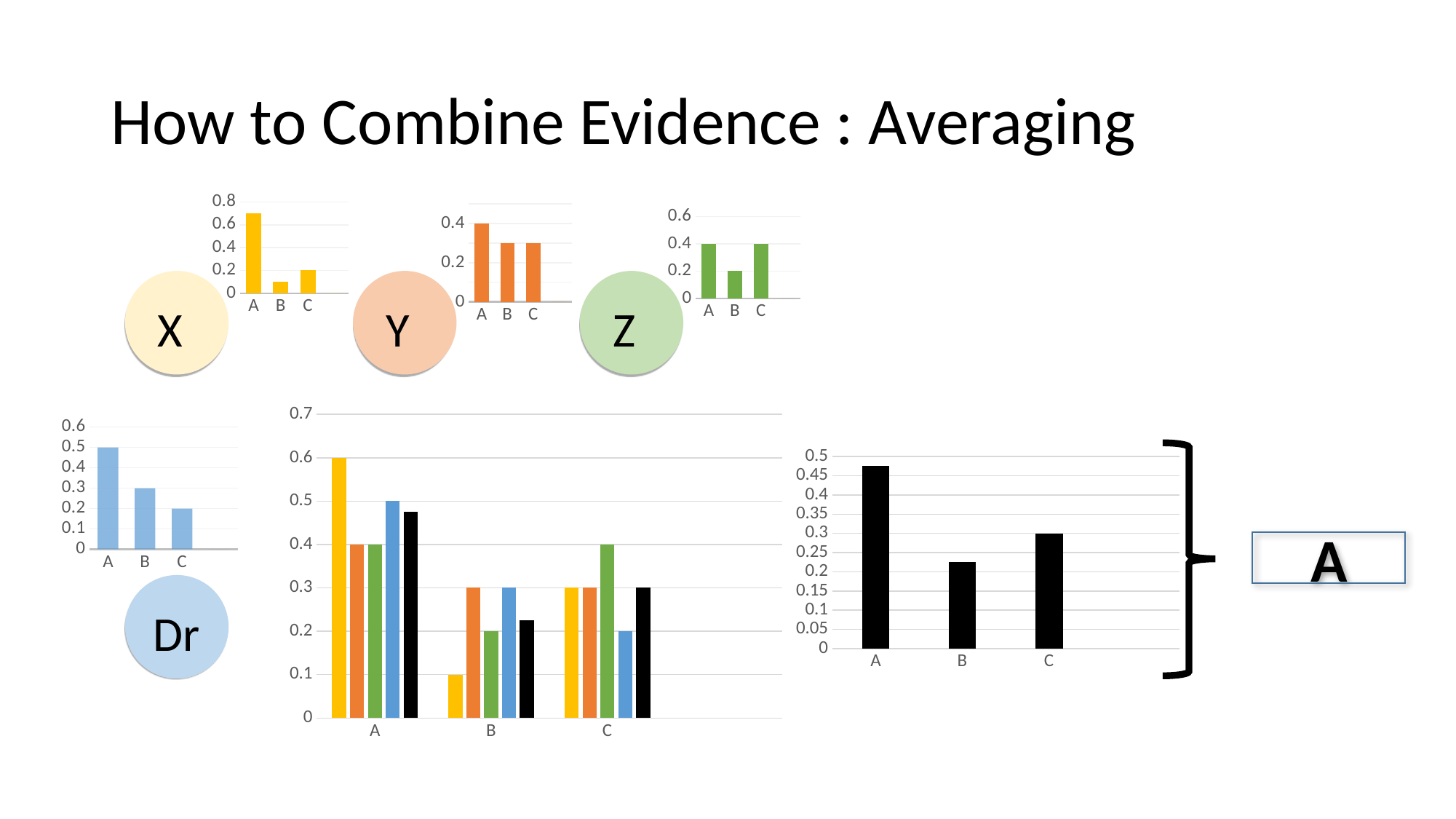

# How to Combine Evidence : Averaging

### Chart

| Category |  |
|---|---|
| A | 0.7 |
| B | 0.1 |
| C | 0.2 |
|  | 0.0 |
X

### Chart

| Category |  |
|---|---|
| A | 0.4 |
| B | 0.3 |
| C | 0.3 |
|  | 0.0 |
Y

### Chart

| Category |  |
|---|---|
| A | 0.4 |
| B | 0.2 |
| C | 0.4 |
|  | 0.0 |
Z

### Chart

| Category | X | Y | Z | Dr | Column2 |
|---|---|---|---|---|---|
| A | 0.6 | 0.4 | 0.4 | 0.5 | 0.475 |
| B | 0.1 | 0.3 | 0.2 | 0.3 | 0.22500000000000003 |
| C | 0.3 | 0.3 | 0.4 | 0.2 | 0.3 |

### Chart

| Category |  |
|---|---|
| A | 0.5 |
| B | 0.3 |
| C | 0.2 |
|  | 0.0 |
Dr

### Chart

| Category | Column2 |
|---|---|
| A | 0.475 |
| B | 0.22500000000000003 |
| C | 0.3 |
A